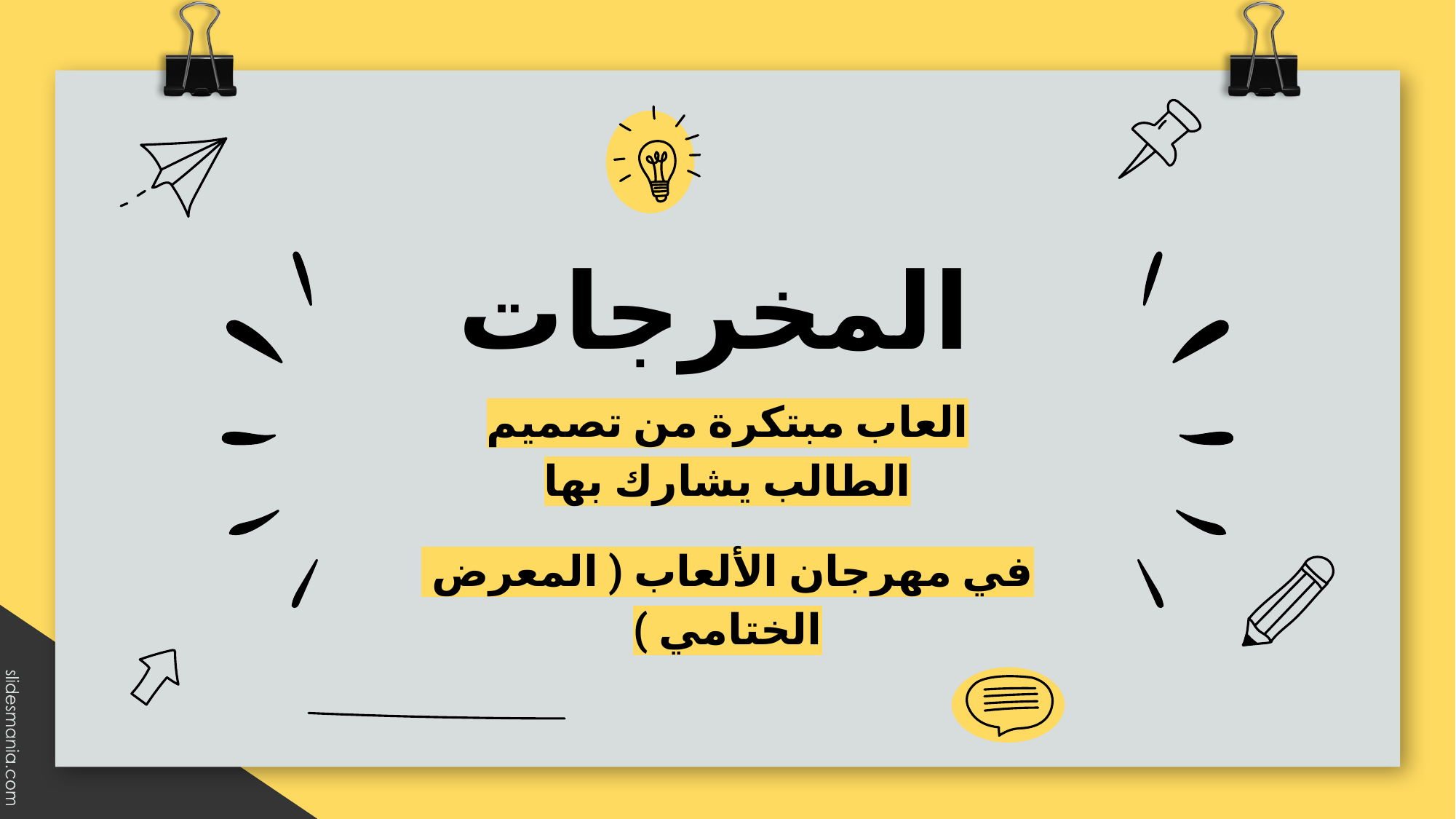

# المخرجات

العاب مبتكرة من تصميم الطالب يشارك بها
 في مهرجان الألعاب ( المعرض الختامي )